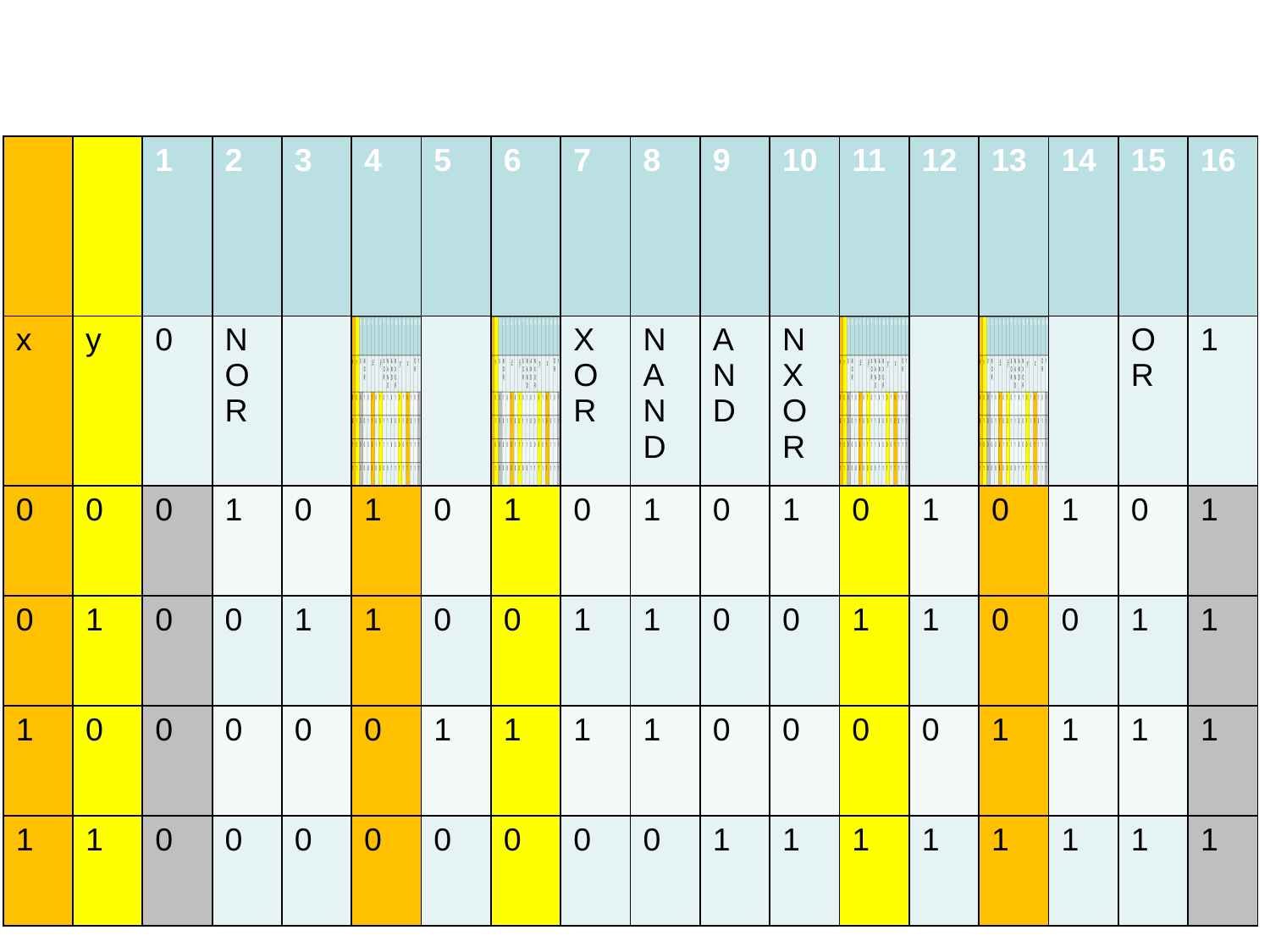

|  |  | 1 | 2 | 3 | 4 | 5 | 6 | 7 | 8 | 9 | 10 | 11 | 12 | 13 | 14 | 15 | 16 |
| --- | --- | --- | --- | --- | --- | --- | --- | --- | --- | --- | --- | --- | --- | --- | --- | --- | --- |
| x | y | 0 | NOR |  |  |  |  | XOR | N A ND | A ND | N XOR |  |  |  |  | OR | 1 |
| 0 | 0 | 0 | 1 | 0 | 1 | 0 | 1 | 0 | 1 | 0 | 1 | 0 | 1 | 0 | 1 | 0 | 1 |
| 0 | 1 | 0 | 0 | 1 | 1 | 0 | 0 | 1 | 1 | 0 | 0 | 1 | 1 | 0 | 0 | 1 | 1 |
| 1 | 0 | 0 | 0 | 0 | 0 | 1 | 1 | 1 | 1 | 0 | 0 | 0 | 0 | 1 | 1 | 1 | 1 |
| 1 | 1 | 0 | 0 | 0 | 0 | 0 | 0 | 0 | 0 | 1 | 1 | 1 | 1 | 1 | 1 | 1 | 1 |